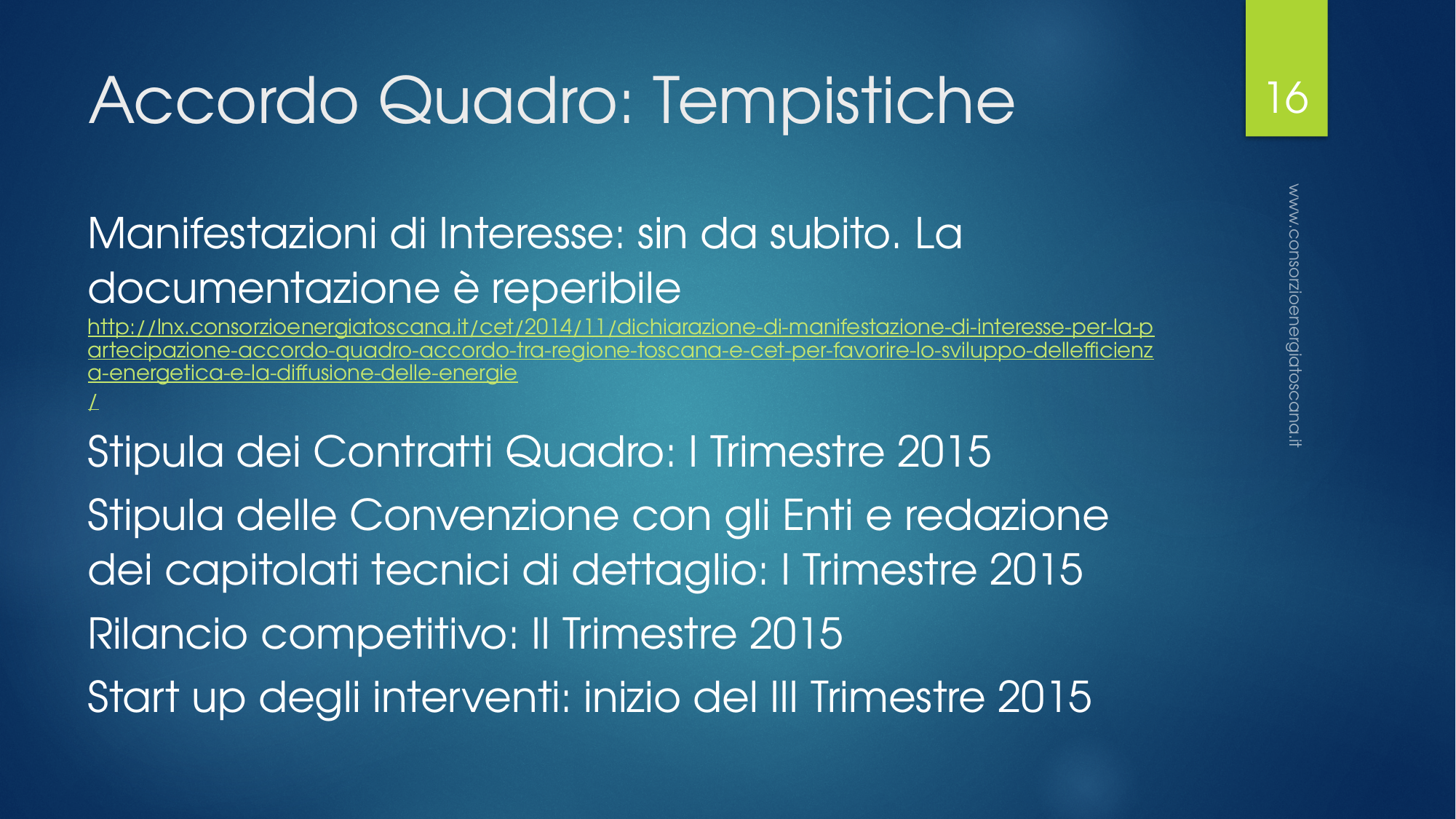

16
# Accordo Quadro: Tempistiche
Manifestazioni di Interesse: sin da subito. La documentazione è reperibile http://lnx.consorzioenergiatoscana.it/cet/2014/11/dichiarazione-di-manifestazione-di-interesse-per-la-partecipazione-accordo-quadro-accordo-tra-regione-toscana-e-cet-per-favorire-lo-sviluppo-dellefficienza-energetica-e-la-diffusione-delle-energie/
Stipula dei Contratti Quadro: I Trimestre 2015
Stipula delle Convenzione con gli Enti e redazione dei capitolati tecnici di dettaglio: I Trimestre 2015
Rilancio competitivo: II Trimestre 2015
Start up degli interventi: inizio del III Trimestre 2015
www.consorzioenergiatoscana.it